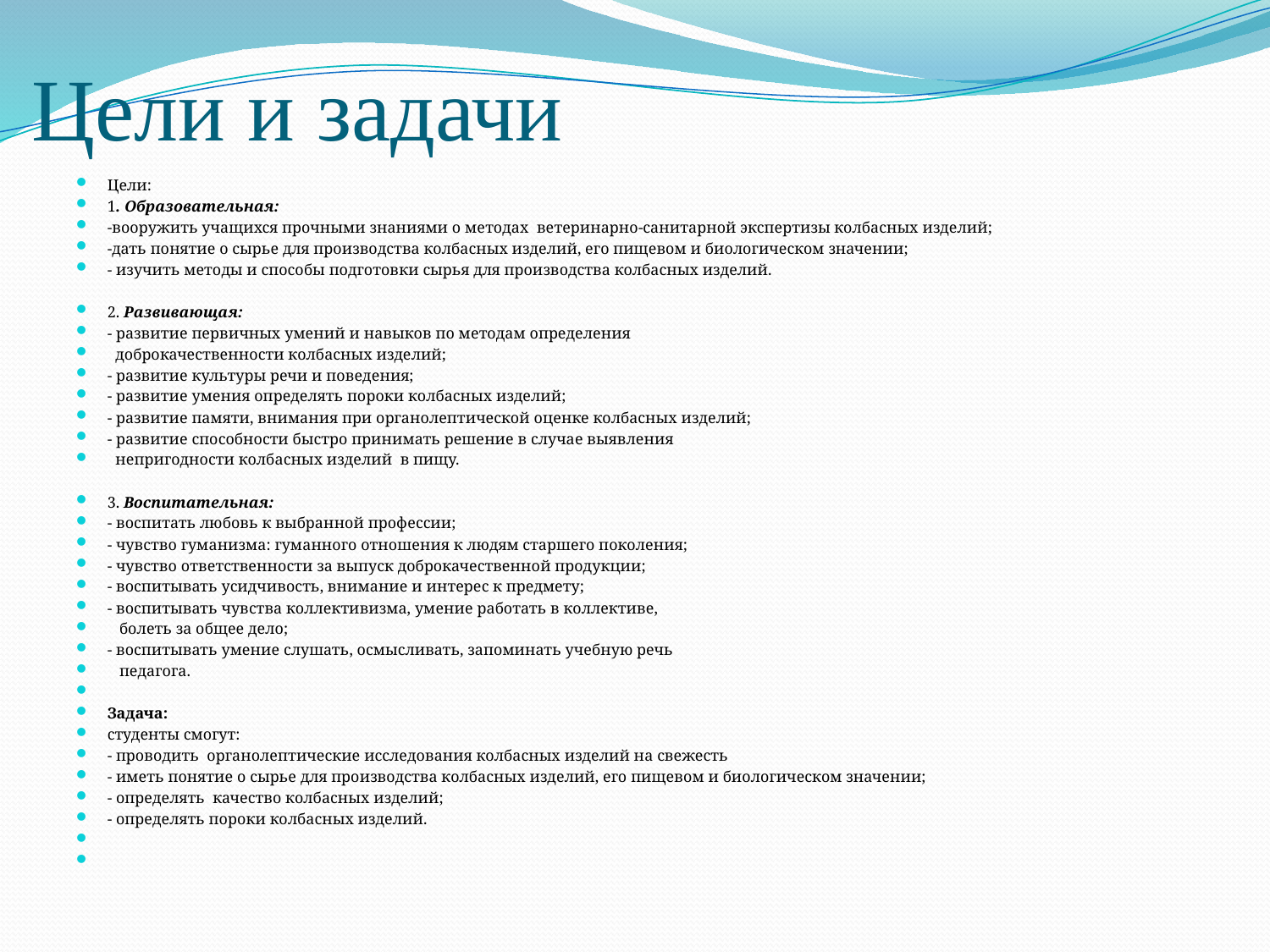

# Цели и задачи
Цели:
1. Образовательная:
-вооружить учащихся прочными знаниями о методах  ветеринарно-санитарной экспертизы колбасных изделий;
-дать понятие о сырье для производства колбасных изделий, его пищевом и биологическом значении;
- изучить методы и способы подготовки сырья для производства колбасных изделий.

2. Развивающая:
- развитие первичных умений и навыков по методам определения
  доброкачественности колбасных изделий;
- развитие культуры речи и поведения;
- развитие умения определять пороки колбасных изделий;
- развитие памяти, внимания при органолептической оценке колбасных изделий;
- развитие способности быстро принимать решение в случае выявления
  непригодности колбасных изделий  в пищу.

3. Воспитательная:
- воспитать любовь к выбранной профессии;
- чувство гуманизма: гуманного отношения к людям старшего поколения;
- чувство ответственности за выпуск доброкачественной продукции;
- воспитывать усидчивость, внимание и интерес к предмету;
- воспитывать чувства коллективизма, умение работать в коллективе,
   болеть за общее дело;
- воспитывать умение слушать, осмысливать, запоминать учебную речь
   педагога.

Задача:
студенты смогут:
- проводить  органолептические исследования колбасных изделий на свежесть
- иметь понятие о сырье для производства колбасных изделий, его пищевом и биологическом значении;
- определять  качество колбасных изделий;
- определять пороки колбасных изделий.